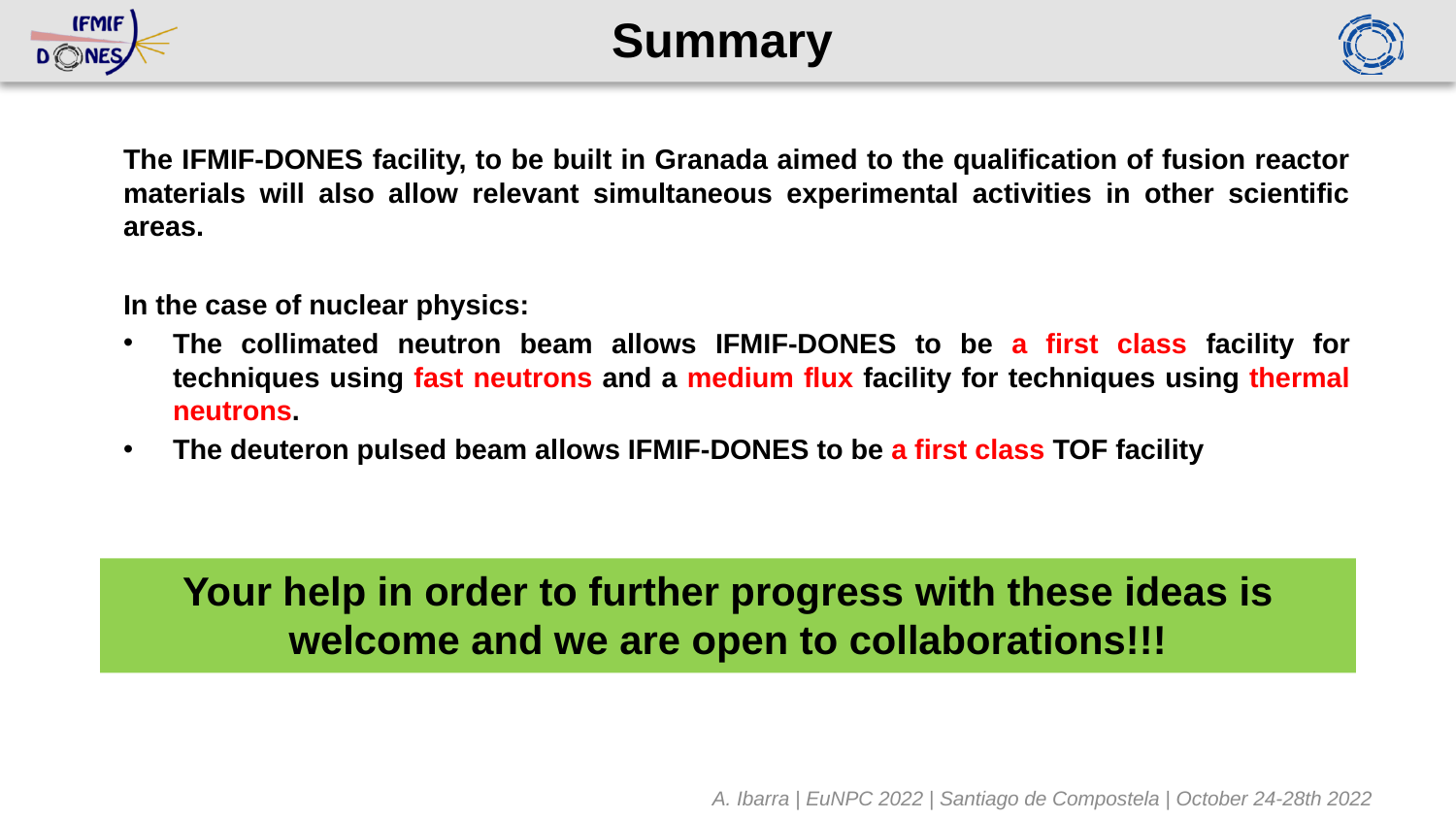

Summary
The IFMIF-DONES facility, to be built in Granada aimed to the qualification of fusion reactor materials will also allow relevant simultaneous experimental activities in other scientific areas.

In the case of nuclear physics:
The collimated neutron beam allows IFMIF-DONES to be a first class facility for techniques using fast neutrons and a medium flux facility for techniques using thermal neutrons.
The deuteron pulsed beam allows IFMIF-DONES to be a first class TOF facility
Your help in order to further progress with these ideas is welcome and we are open to collaborations!!!
A. Ibarra | EuNPC 2022 | Santiago de Compostela | October 24-28th 2022